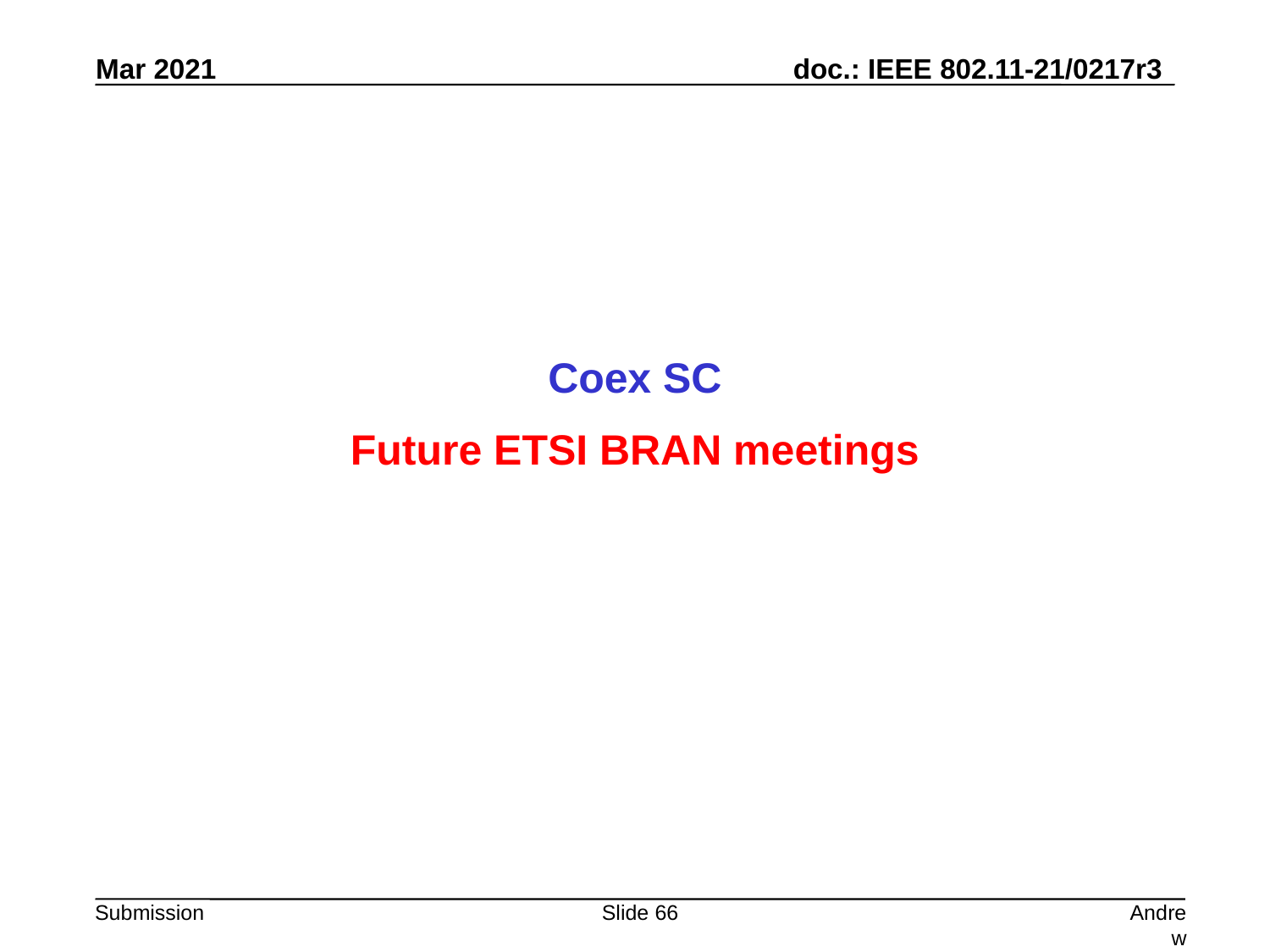

Coex SC
Future ETSI BRAN meetings
Slide 66
Andrew Myles, Cisco